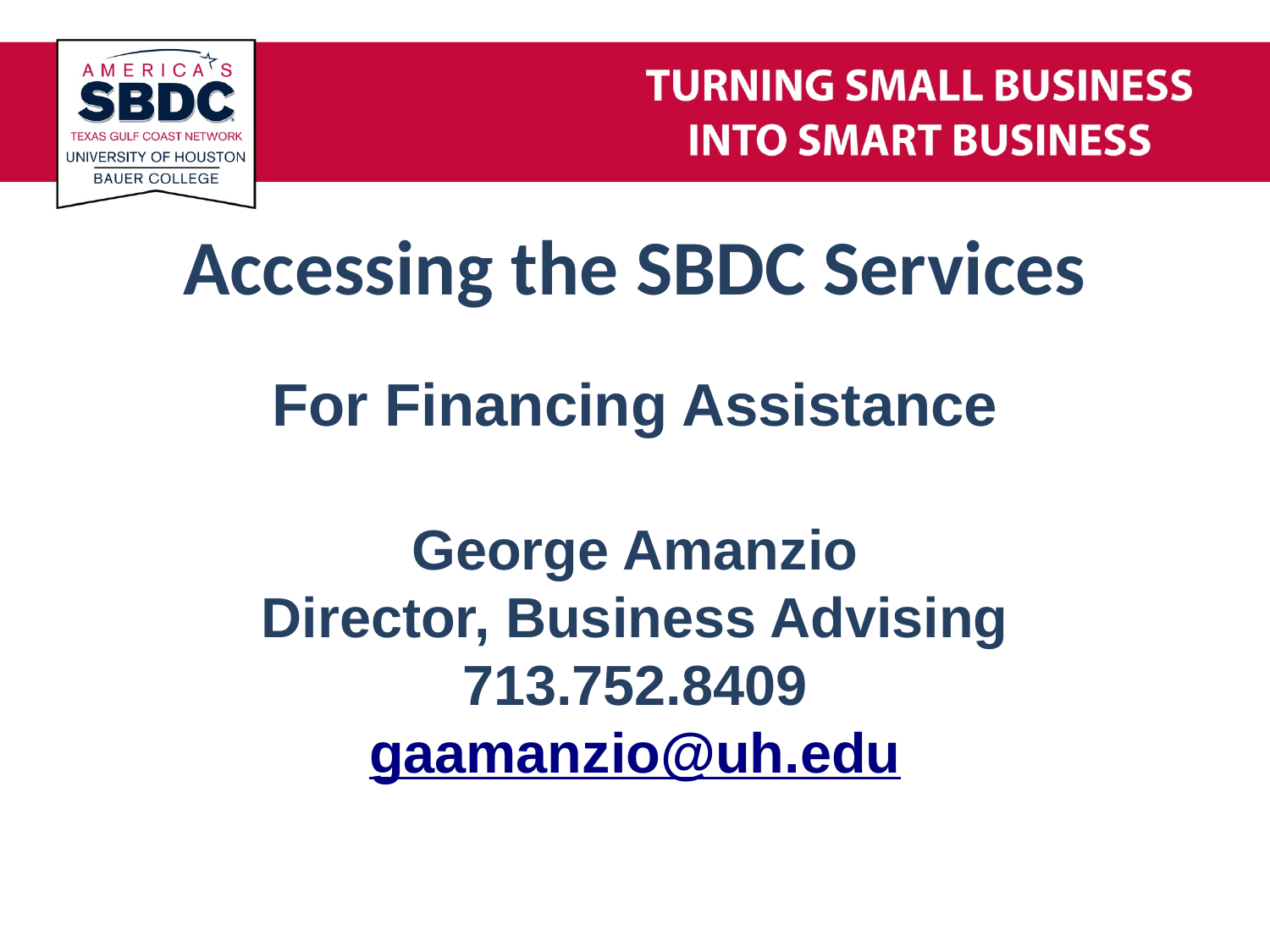

# Accessing the SBDC Services
For Financing Assistance

George Amanzio
Director, Business Advising
713.752.8409
gaamanzio@uh.edu